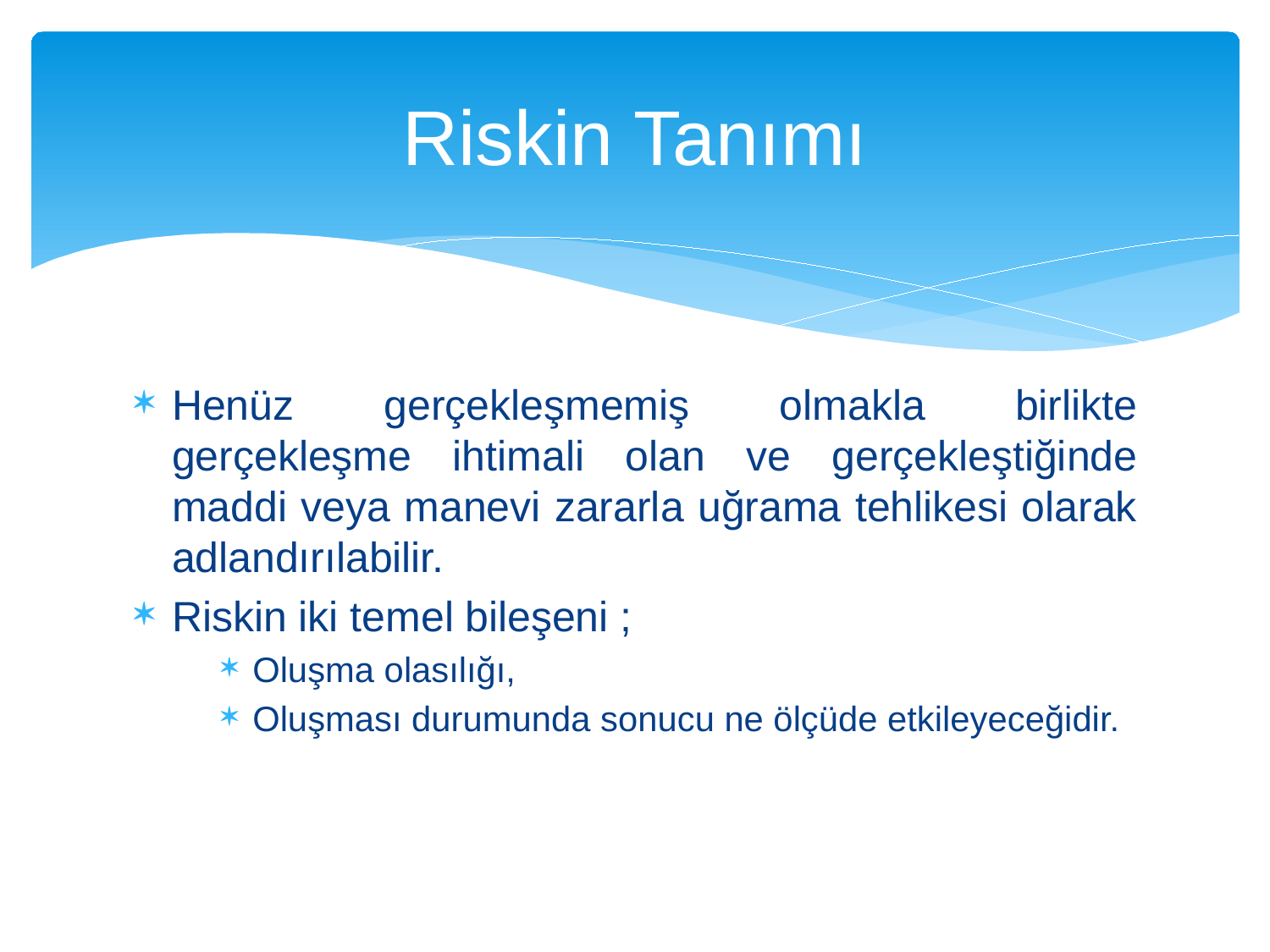

# Riskin Tanımı
Henüz gerçekleşmemiş olmakla birlikte gerçekleşme ihtimali olan ve gerçekleştiğinde maddi veya manevi zararla uğrama tehlikesi olarak adlandırılabilir.
Riskin iki temel bileşeni ;
Oluşma olasılığı,
Oluşması durumunda sonucu ne ölçüde etkileyeceğidir.